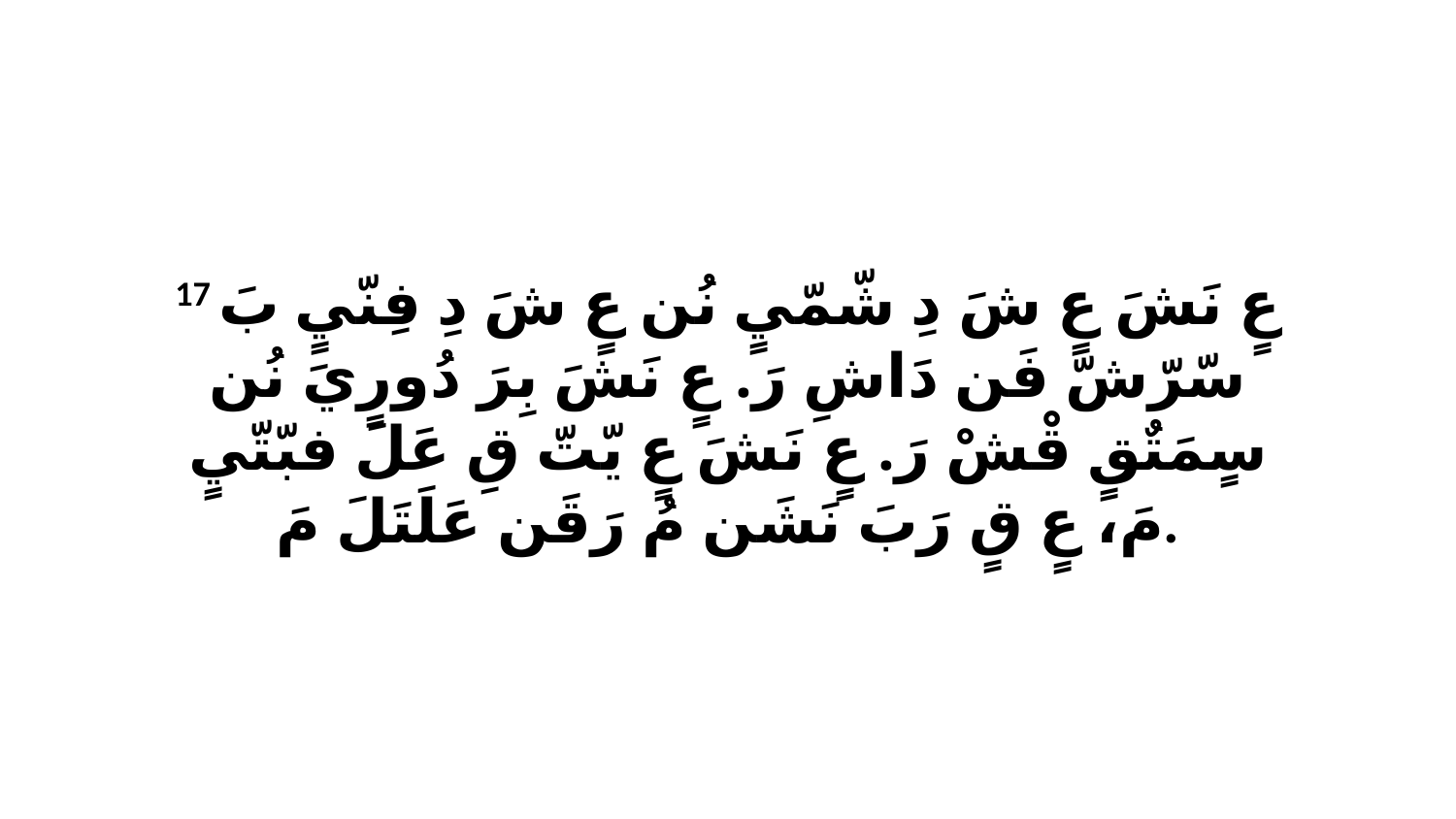

17 عٍ نَشَ عٍ شَ دِ شّمّيٍ نُن عٍ شَ دِ فِنّيٍ بَ سّرّشّ فَن دَاشِ رَ. عٍ نَشَ بِرَ دُورٍيَ نُن سٍمَتٌقٍ قْشْ رَ. عٍ نَشَ عٍ يّتّ قِ عَلَ فبّتّيٍ مَ، عٍ قٍ رَبَ نَشَن مُ رَقَن عَلَتَلَ مَ.